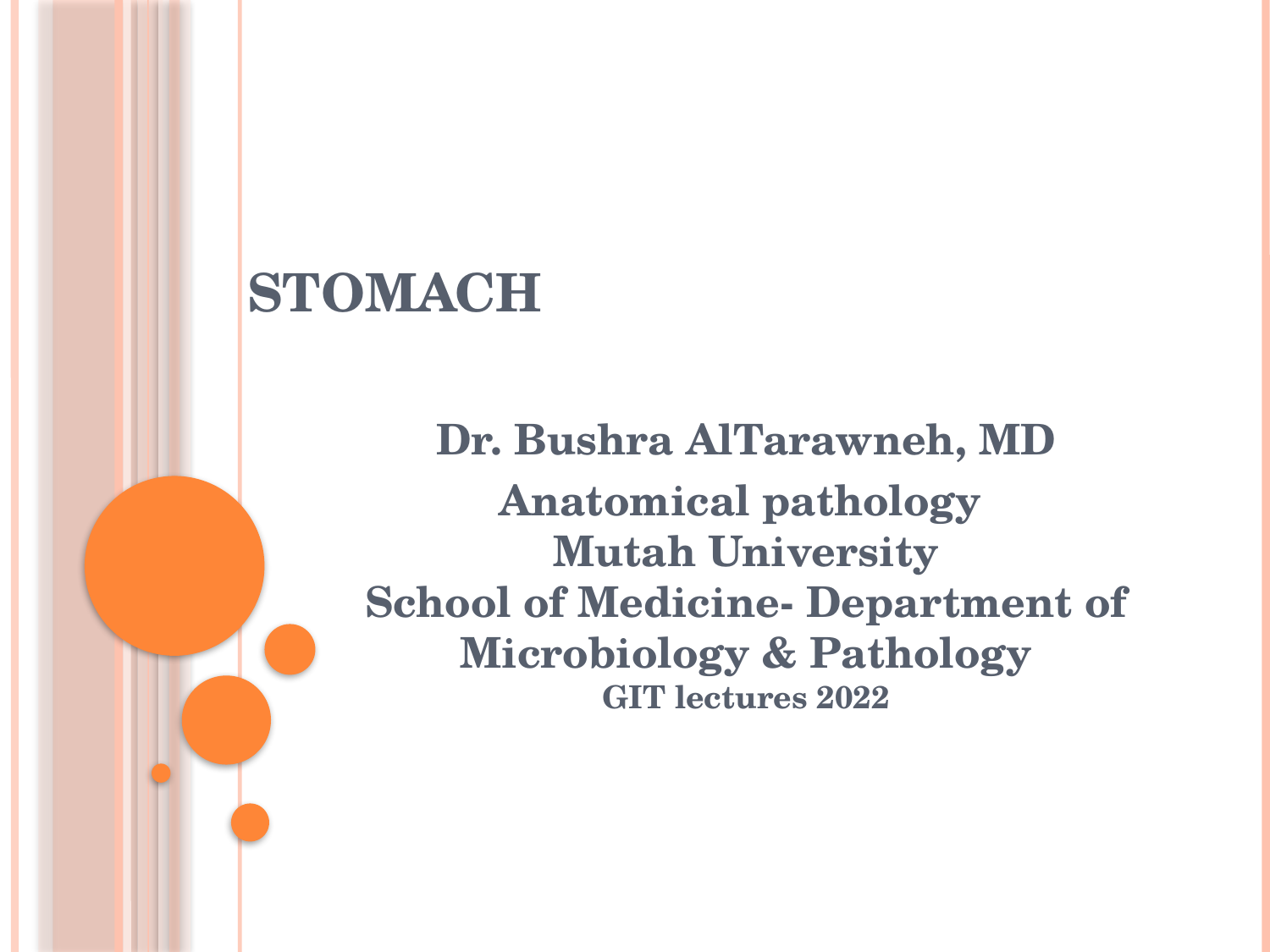

# STOMACH
Dr. Bushra AlTarawneh, MD
Anatomical pathology
Mutah University
School of Medicine- Department of Microbiology & Pathology
GIT lectures 2022